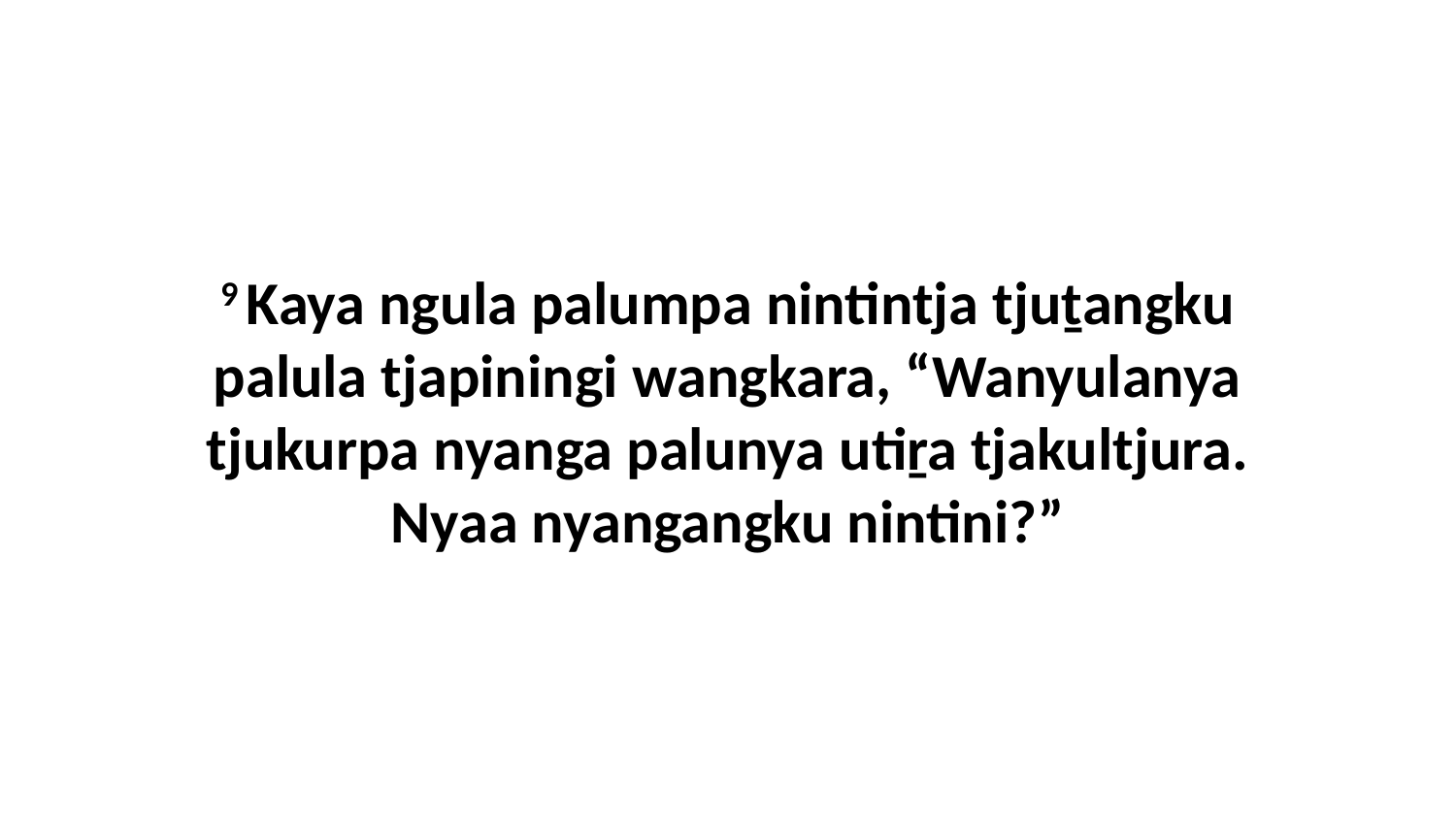

9 Kaya ngula palumpa nintintja tjuṯangku palula tjapiningi wangkara, “Wanyulanya tjukurpa nyanga palunya utiṟa tjakultjura. Nyaa nyangangku nintini?”